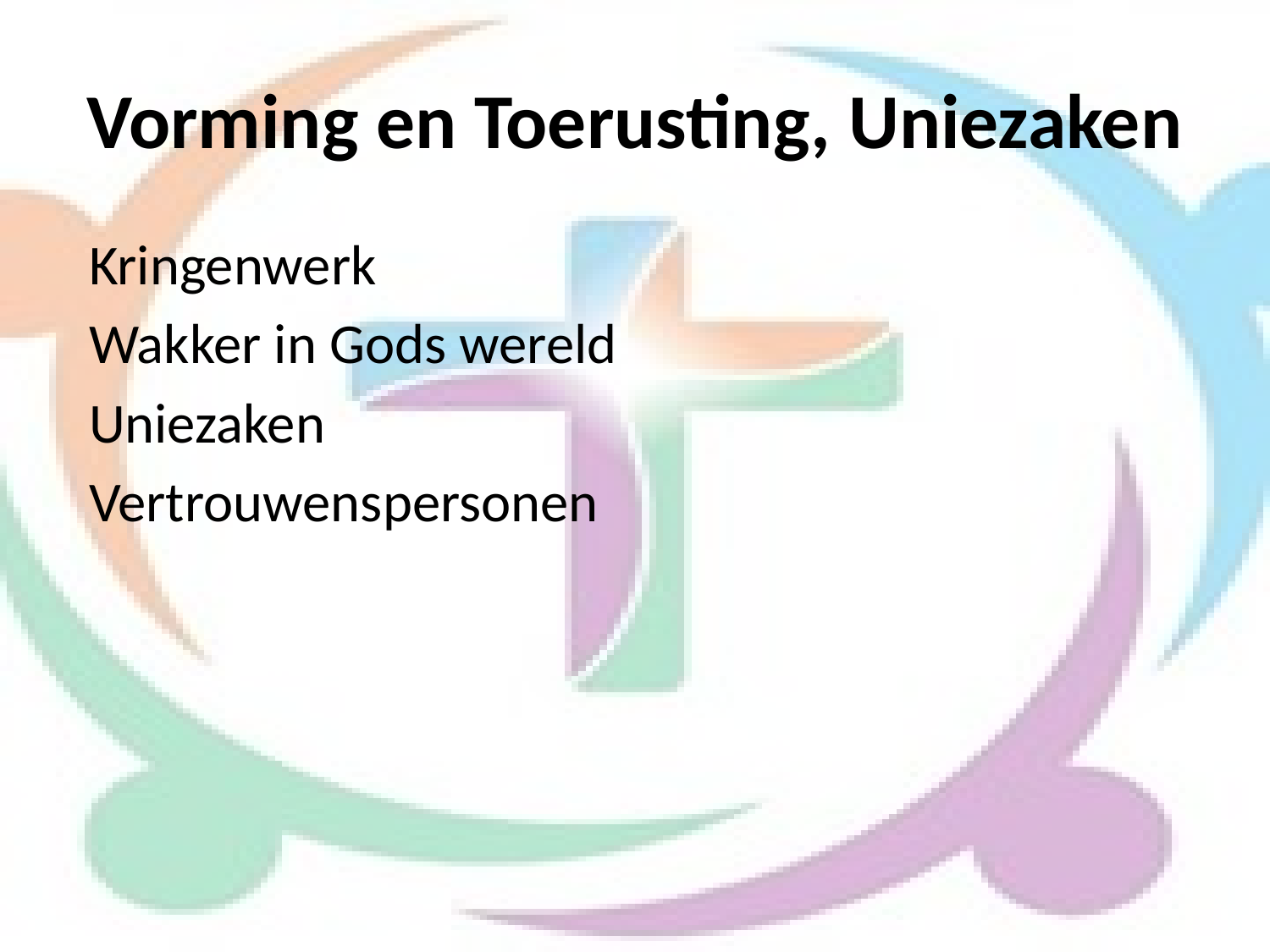

# Vorming en Toerusting, Uniezaken
 Kringenwerk
 Wakker in Gods wereld
 Uniezaken
 Vertrouwenspersonen